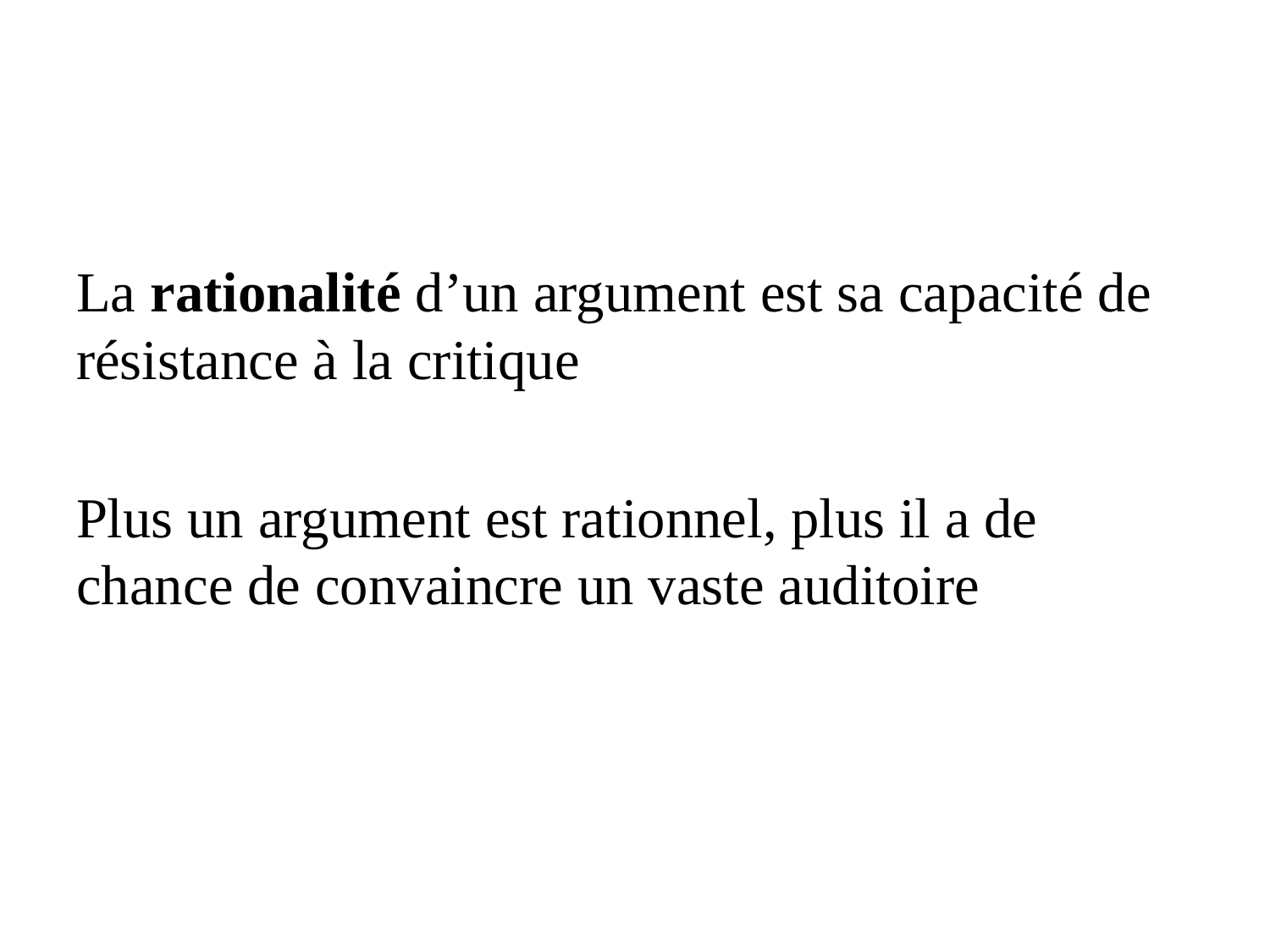

La rationalité d’un argument est sa capacité de résistance à la critique

Plus un argument est rationnel, plus il a de chance de convaincre un vaste auditoire